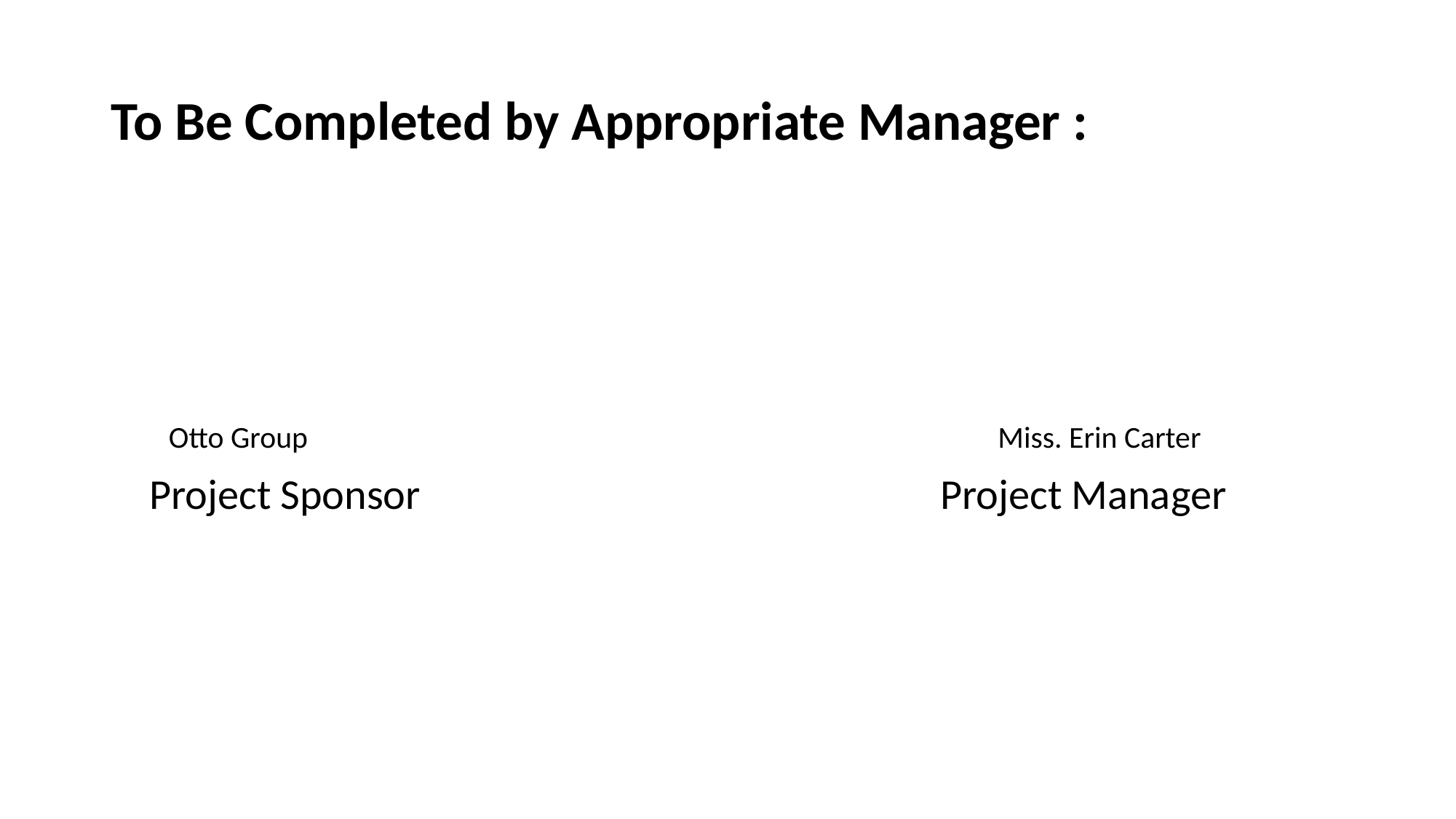

# To Be Completed by Appropriate Manager :

      Otto Group                                                                                                    Miss. Erin Carter
    Project Sponsor                                                      Project Manager